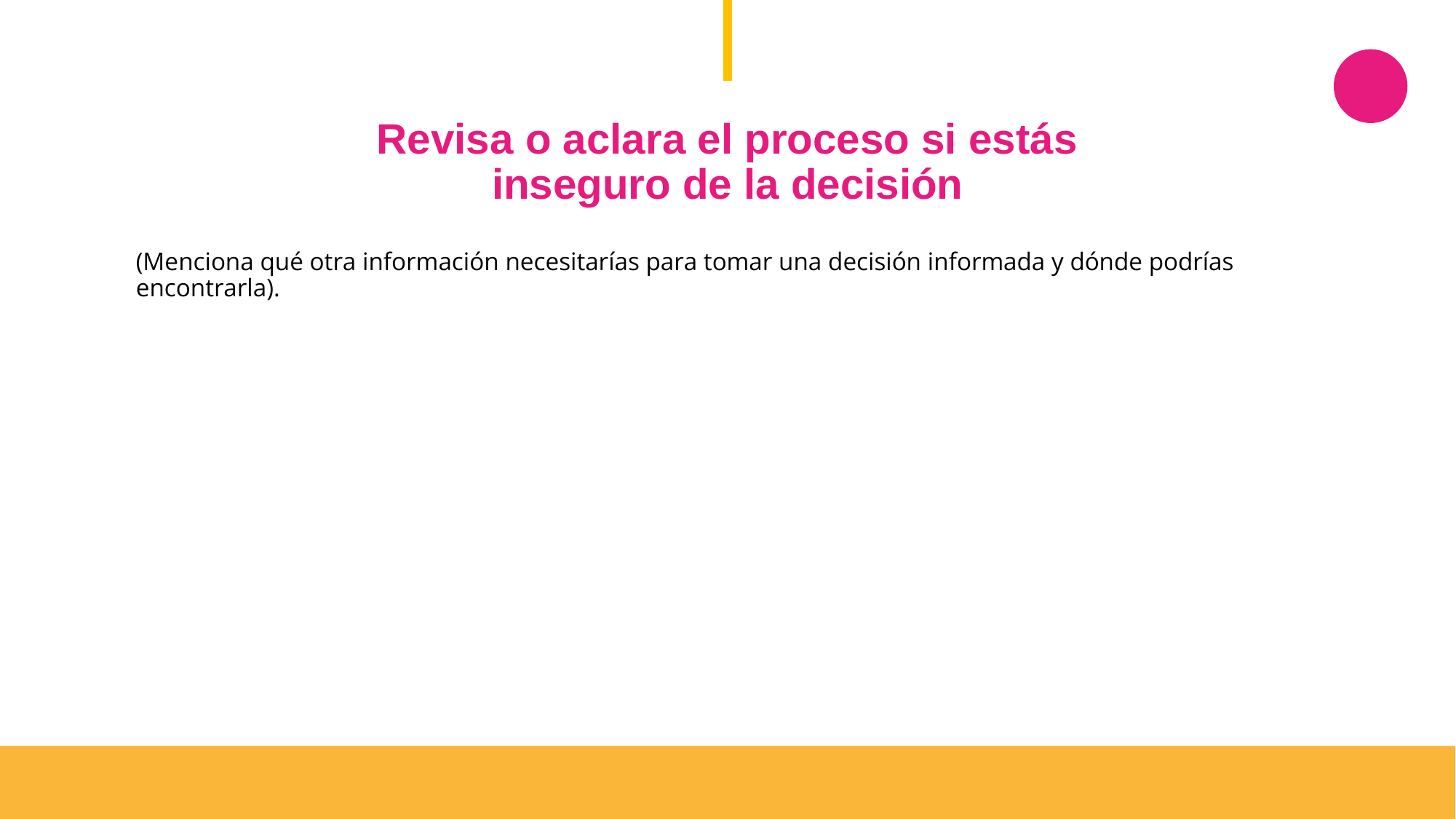

Revisa o aclara el proceso si estás
inseguro de la decisión
(Menciona qué otra información necesitarías para tomar una decisión informada y dónde podrías encontrarla).